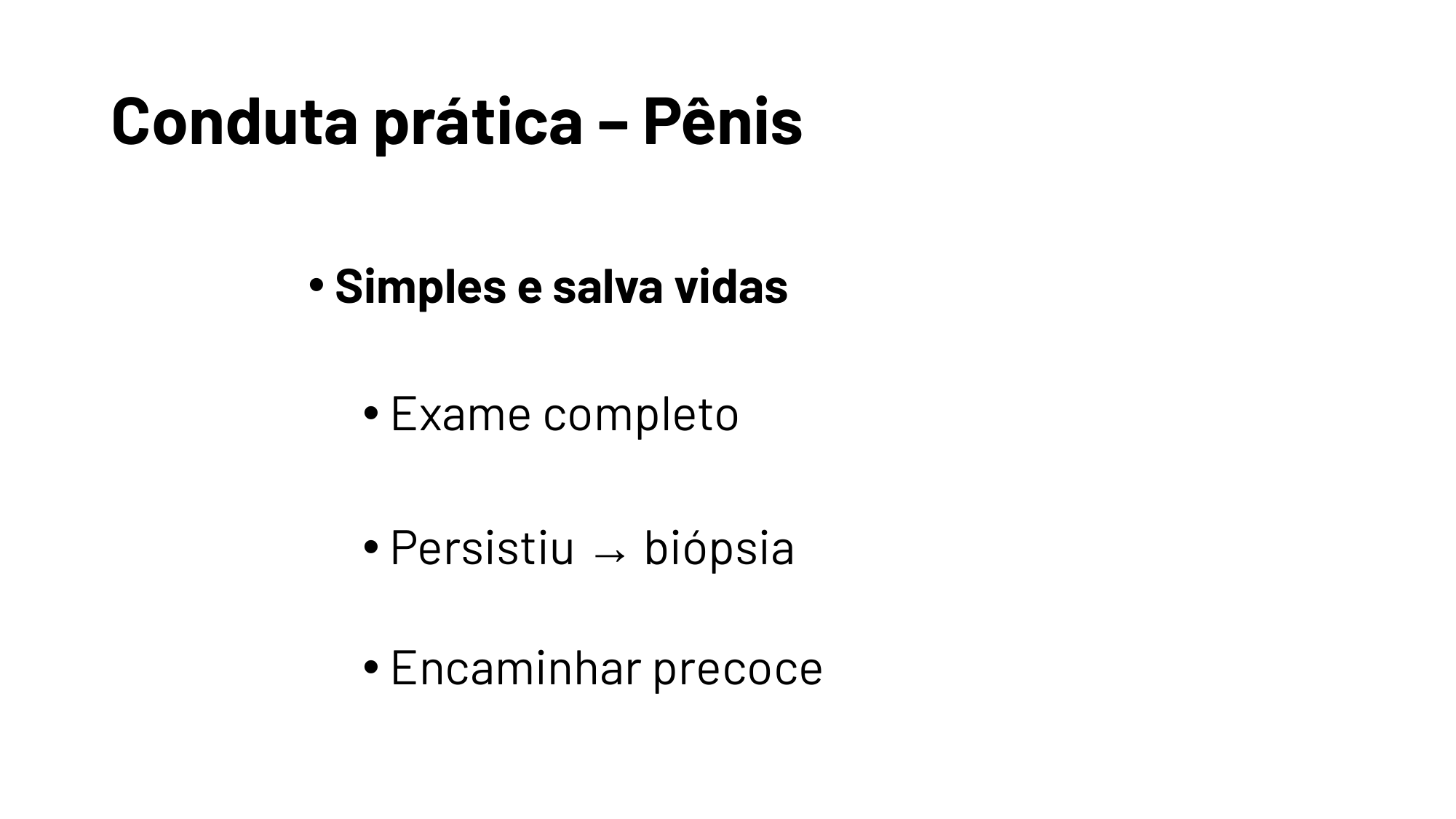

# Conduta prática – Pênis
Simples e salva vidas

Exame completo

Persistiu → biópsia

Encaminhar precoce